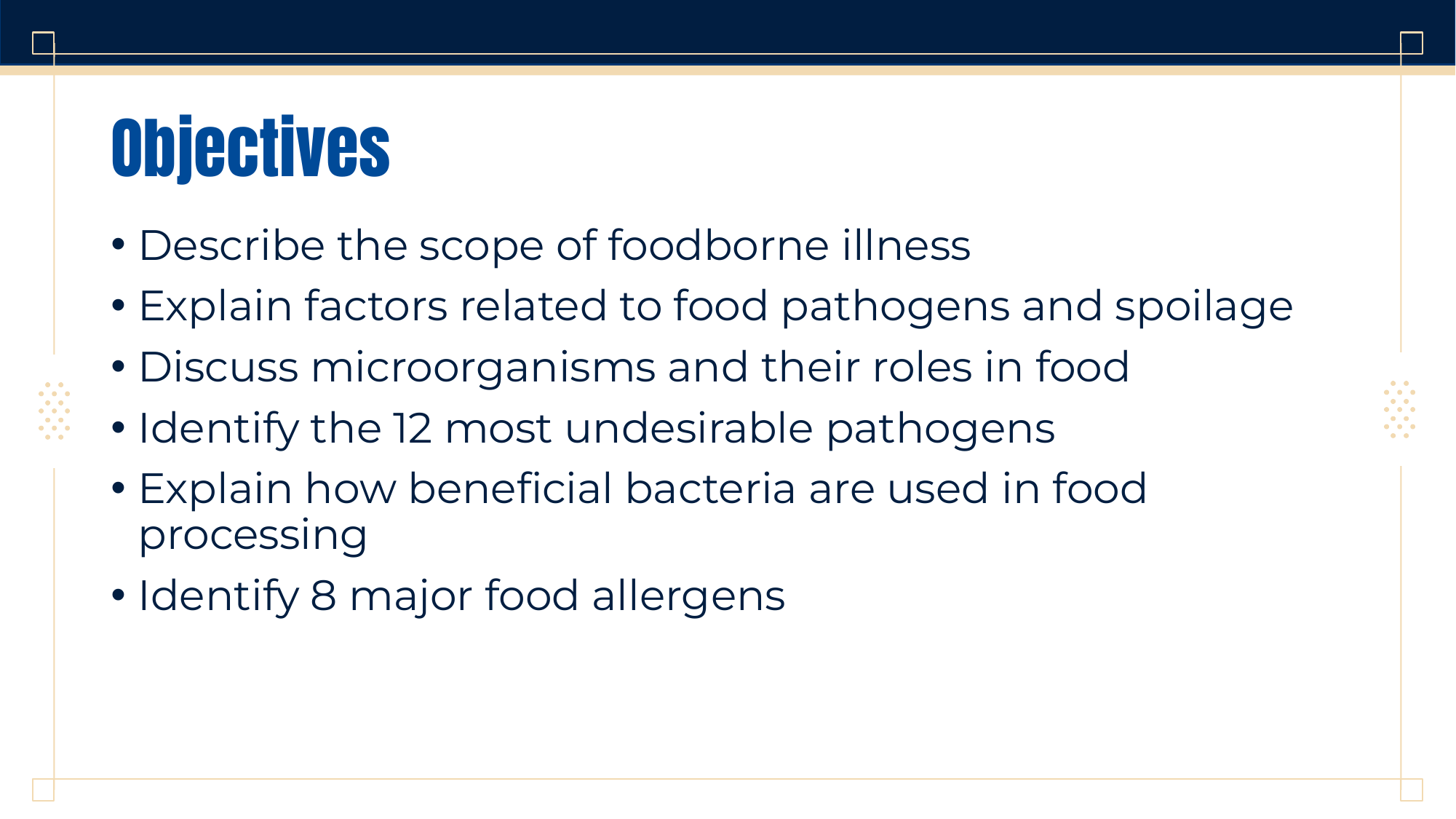

# Objectives
Describe the scope of foodborne illness
Explain factors related to food pathogens and spoilage
Discuss microorganisms and their roles in food
Identify the 12 most undesirable pathogens
Explain how beneficial bacteria are used in food processing
Identify 8 major food allergens